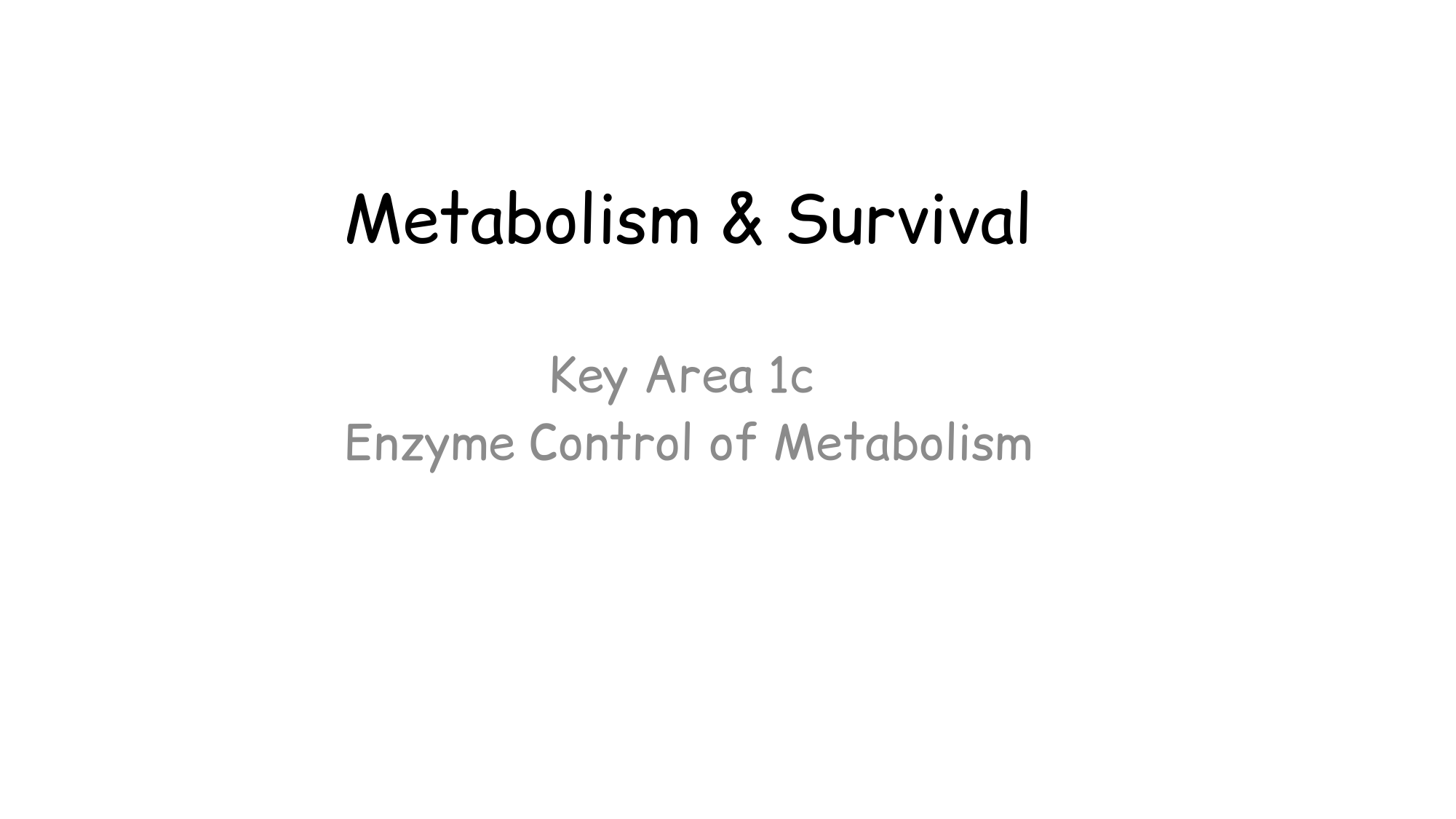

Metabolism & Survival
Key Area 1c
Enzyme Control of Metabolism